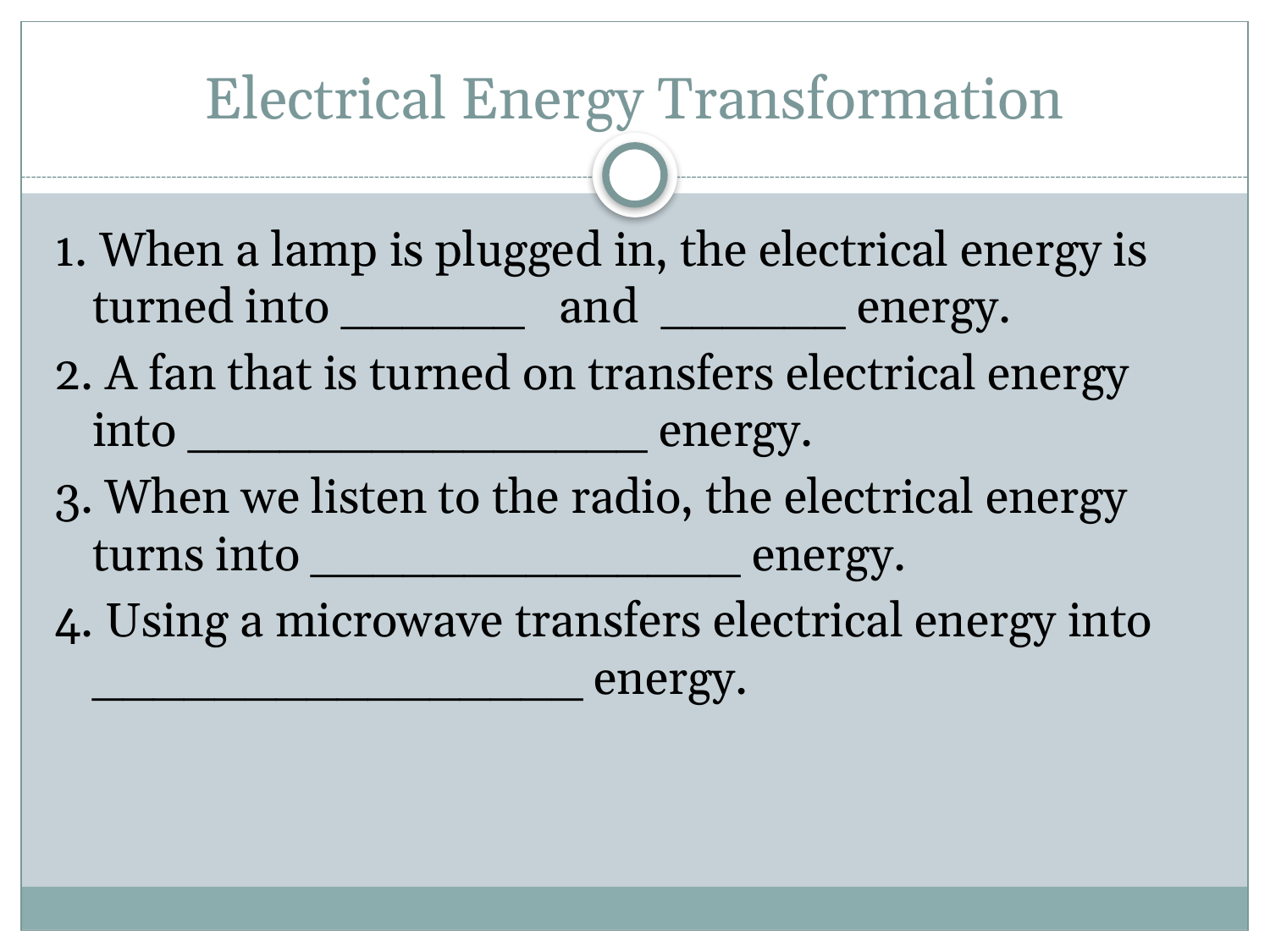

# Electrical Energy Transformation
1. When a lamp is plugged in, the electrical energy is turned into ______   and  ______ energy.
2. A fan that is turned on transfers electrical energy into _______________ energy.
3. When we listen to the radio, the electrical energy turns into ______________ energy.
4. Using a microwave transfers electrical energy into ________________ energy.